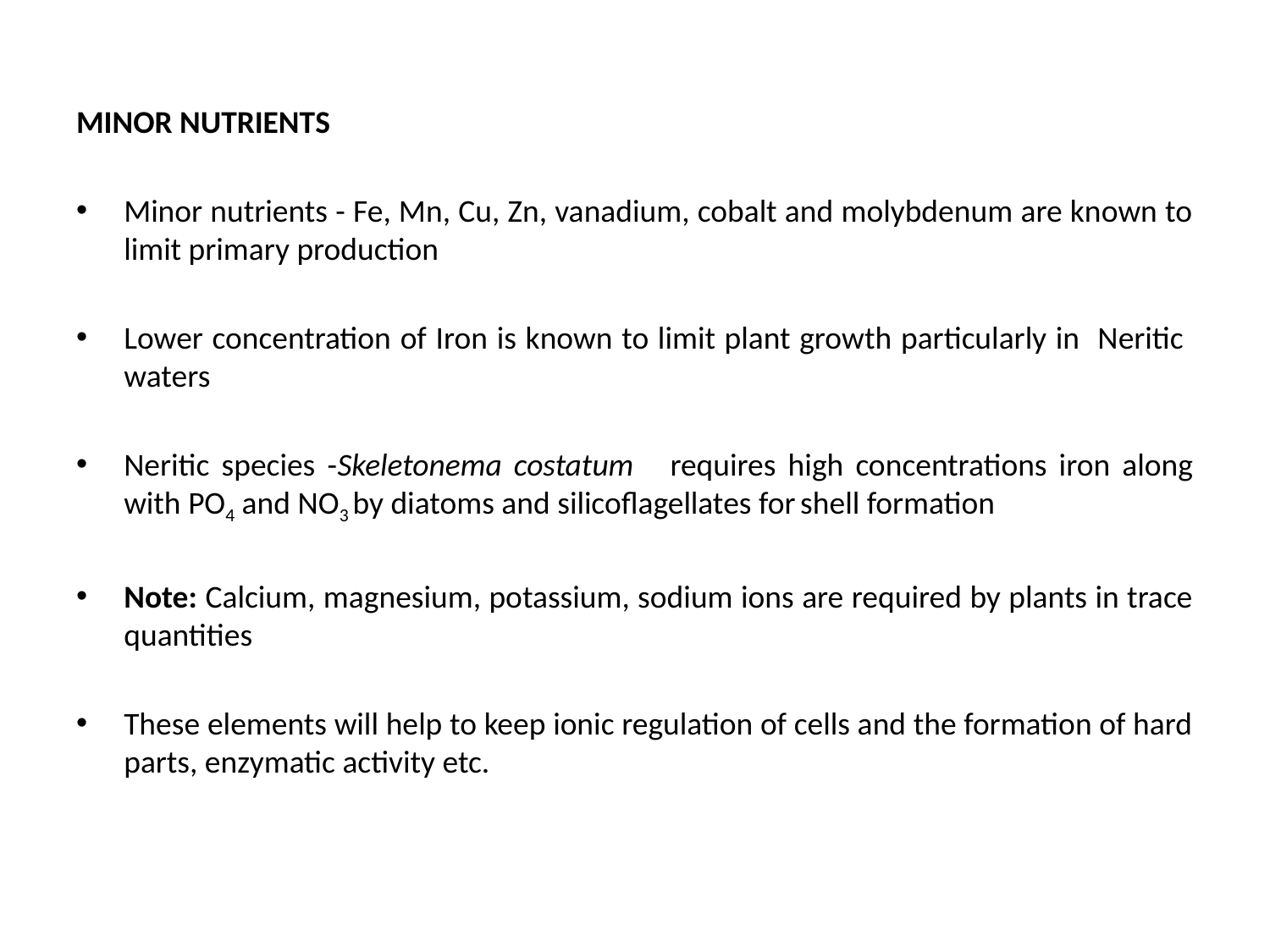

MINOR NUTRIENTS

Minor nutrients - Fe, Mn, Cu, Zn, vanadium, cobalt and molybdenum are known to limit primary production

Lower concentration of Iron is known to limit plant growth particularly in  Neritic  waters

Neritic species -Skeletonema costatum   requires high concentrations iron along with PO4 and NO3 by diatoms and silicoflagellates for shell formation

Note: Calcium, magnesium, potassium, sodium ions are required by plants in trace quantities

These elements will help to keep ionic regulation of cells and the formation of hard parts, enzymatic activity etc.